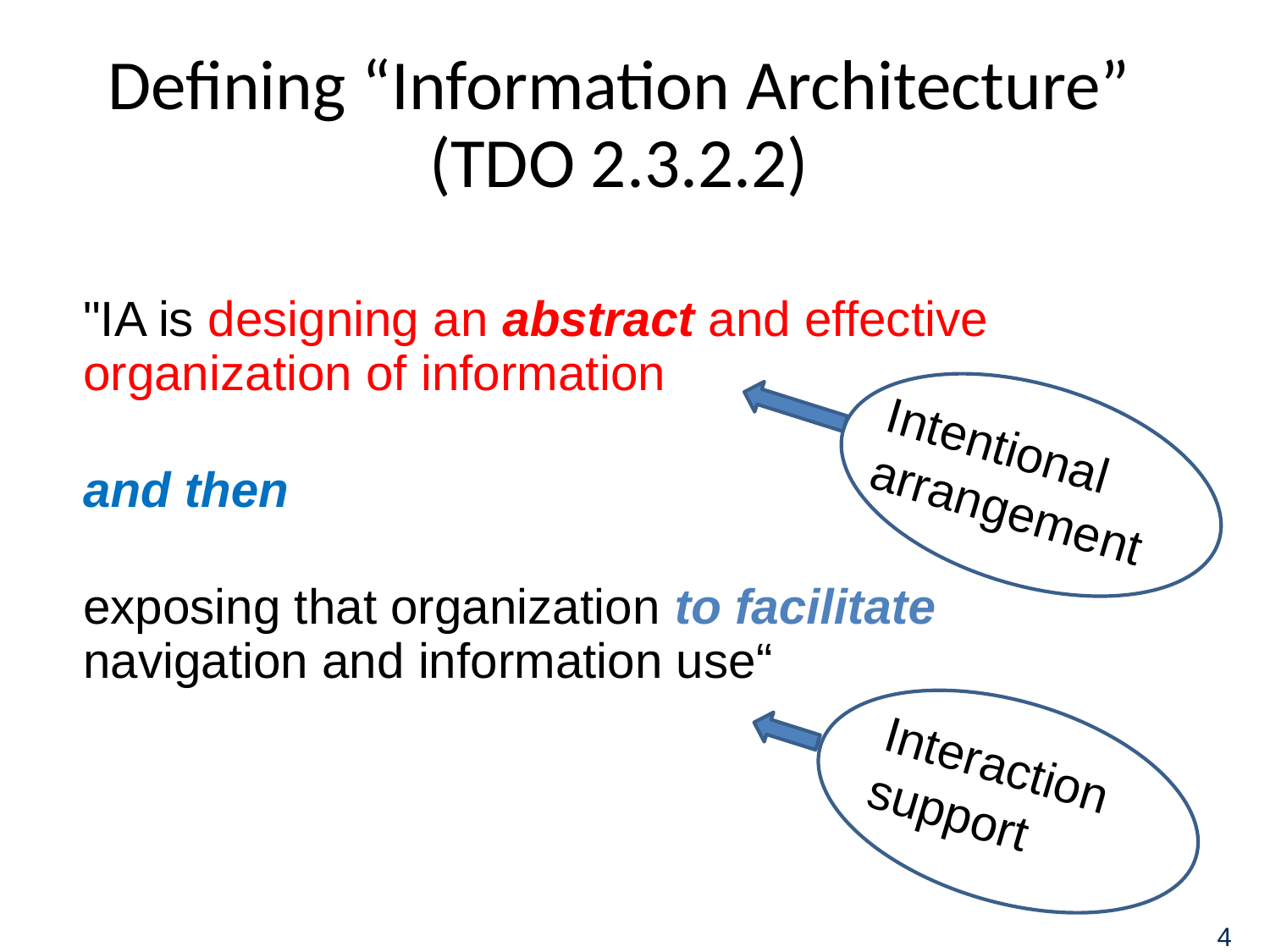

# Defining “Information Architecture” (TDO 2.3.2.2)

"IA is designing an abstract and effective organization of information
and then
exposing that organization to facilitate navigation and information use“

Intentional arrangement

Interaction
support

4